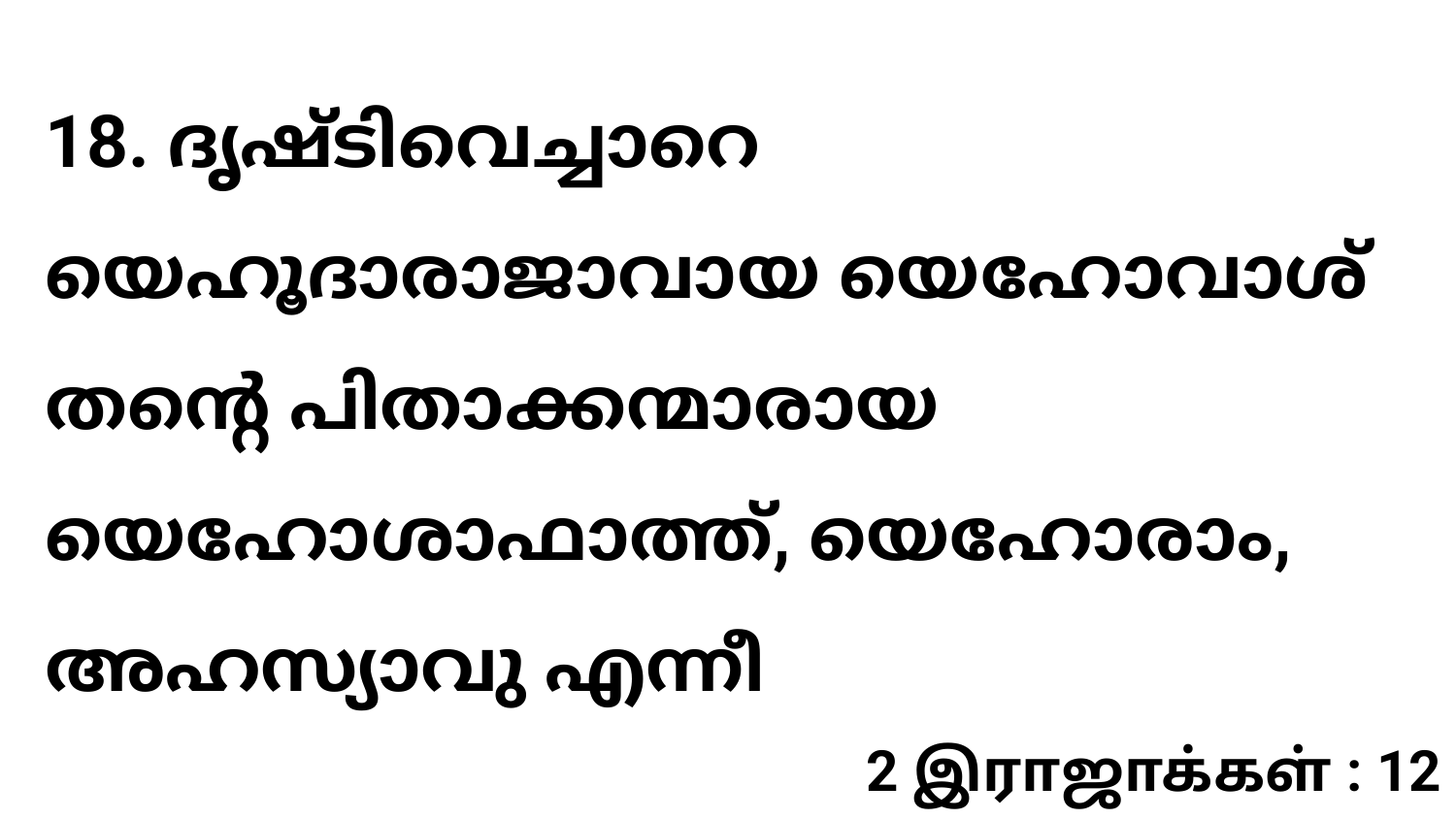

18. ദൃഷ്ടിവെച്ചാറെ യെഹൂദാരാജാവായ യെഹോവാശ് തന്റെ പിതാക്കന്മാരായ യെഹോശാഫാത്ത്, യെഹോരാം, അഹസ്യാവു എന്നീ
2 இராஜாக்கள் : 12